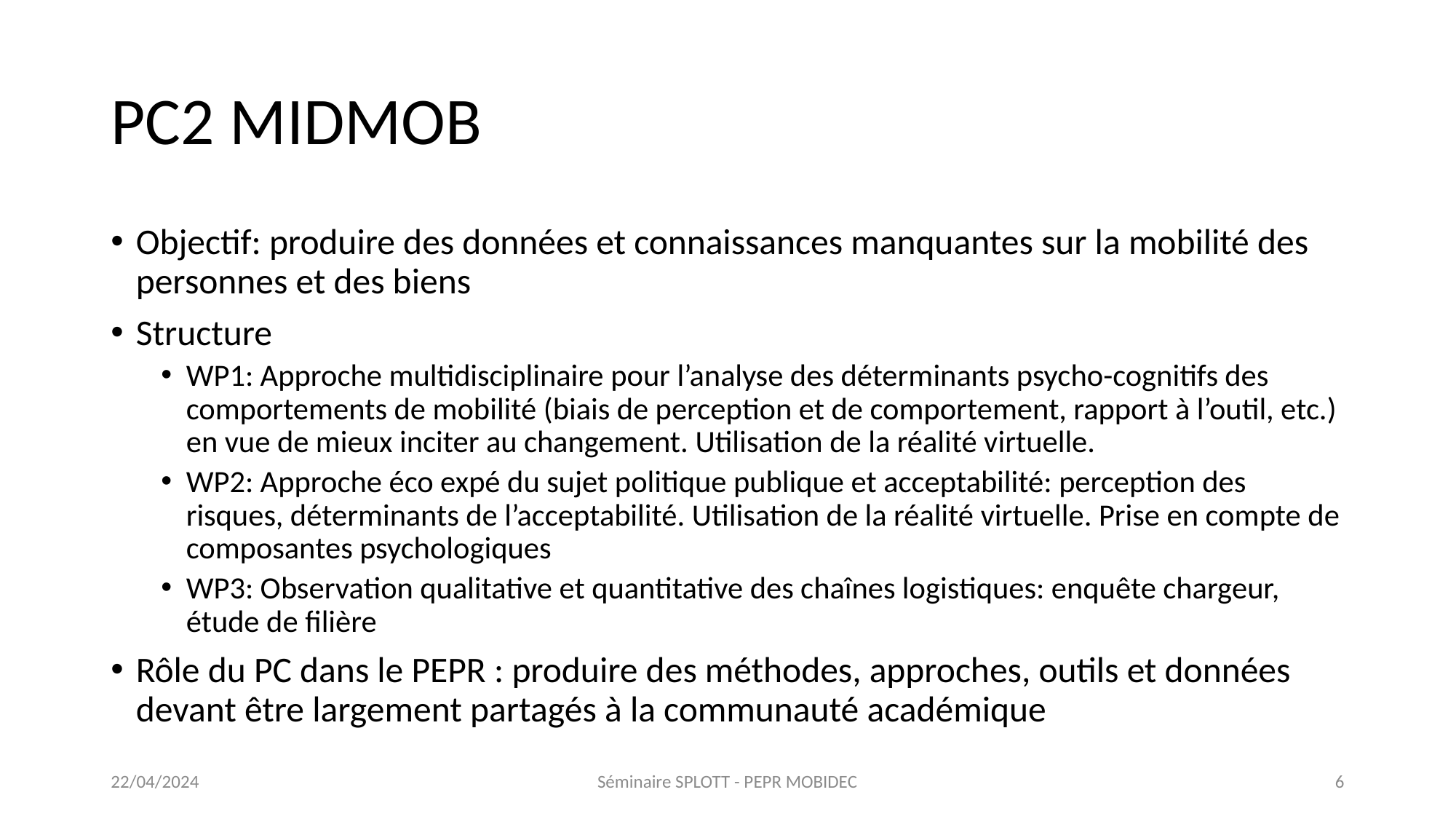

# PC2 MIDMOB
Objectif: produire des données et connaissances manquantes sur la mobilité des personnes et des biens
Structure
WP1: Approche multidisciplinaire pour l’analyse des déterminants psycho-cognitifs des comportements de mobilité (biais de perception et de comportement, rapport à l’outil, etc.) en vue de mieux inciter au changement. Utilisation de la réalité virtuelle.
WP2: Approche éco expé du sujet politique publique et acceptabilité: perception des risques, déterminants de l’acceptabilité. Utilisation de la réalité virtuelle. Prise en compte de composantes psychologiques
WP3: Observation qualitative et quantitative des chaînes logistiques: enquête chargeur, étude de filière
Rôle du PC dans le PEPR : produire des méthodes, approches, outils et données devant être largement partagés à la communauté académique
22/04/2024
Séminaire SPLOTT - PEPR MOBIDEC
6